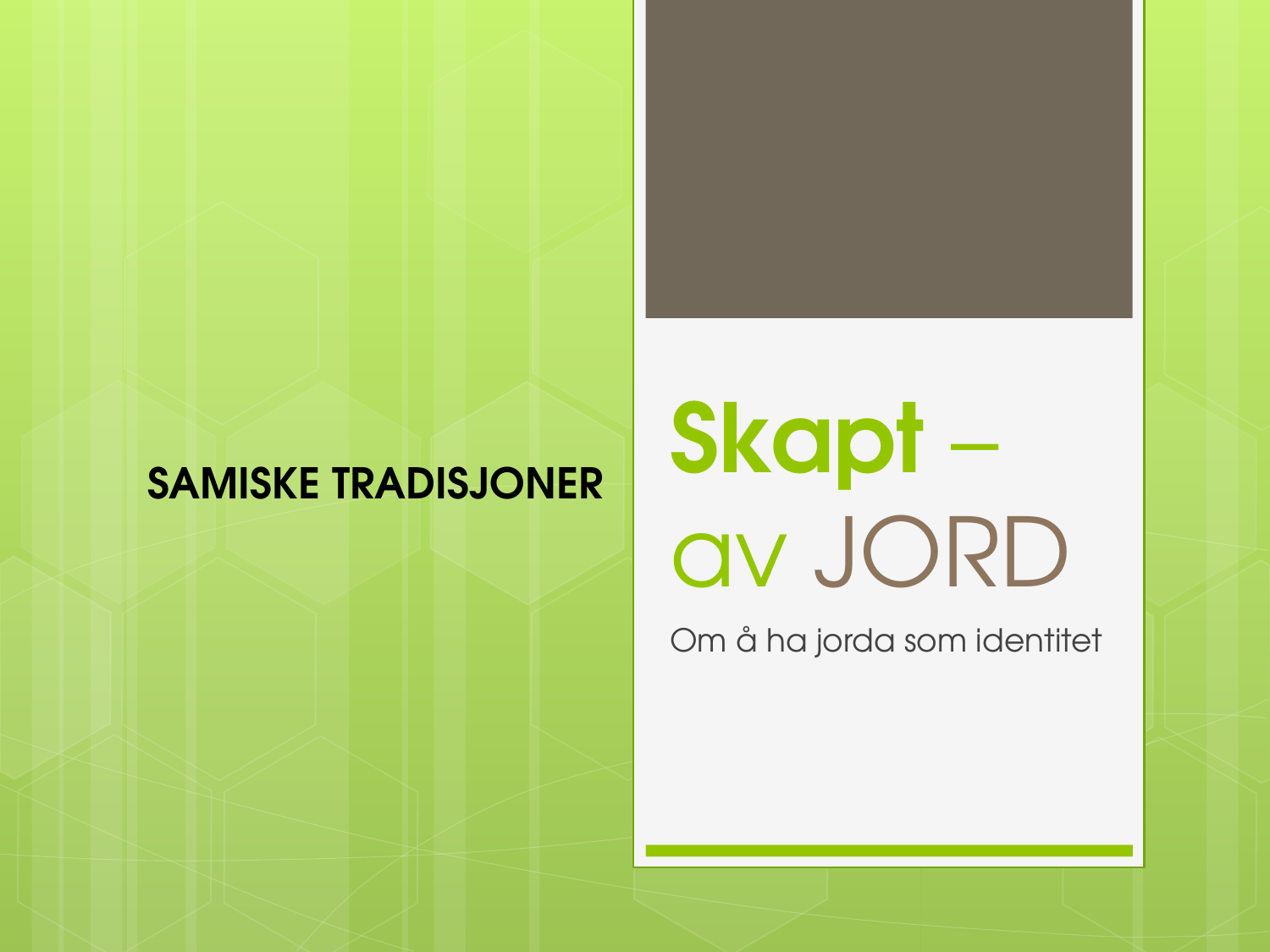

# Skapt – av JORD
SAMISKE TRADISJONER
Om å ha jorda som identitet